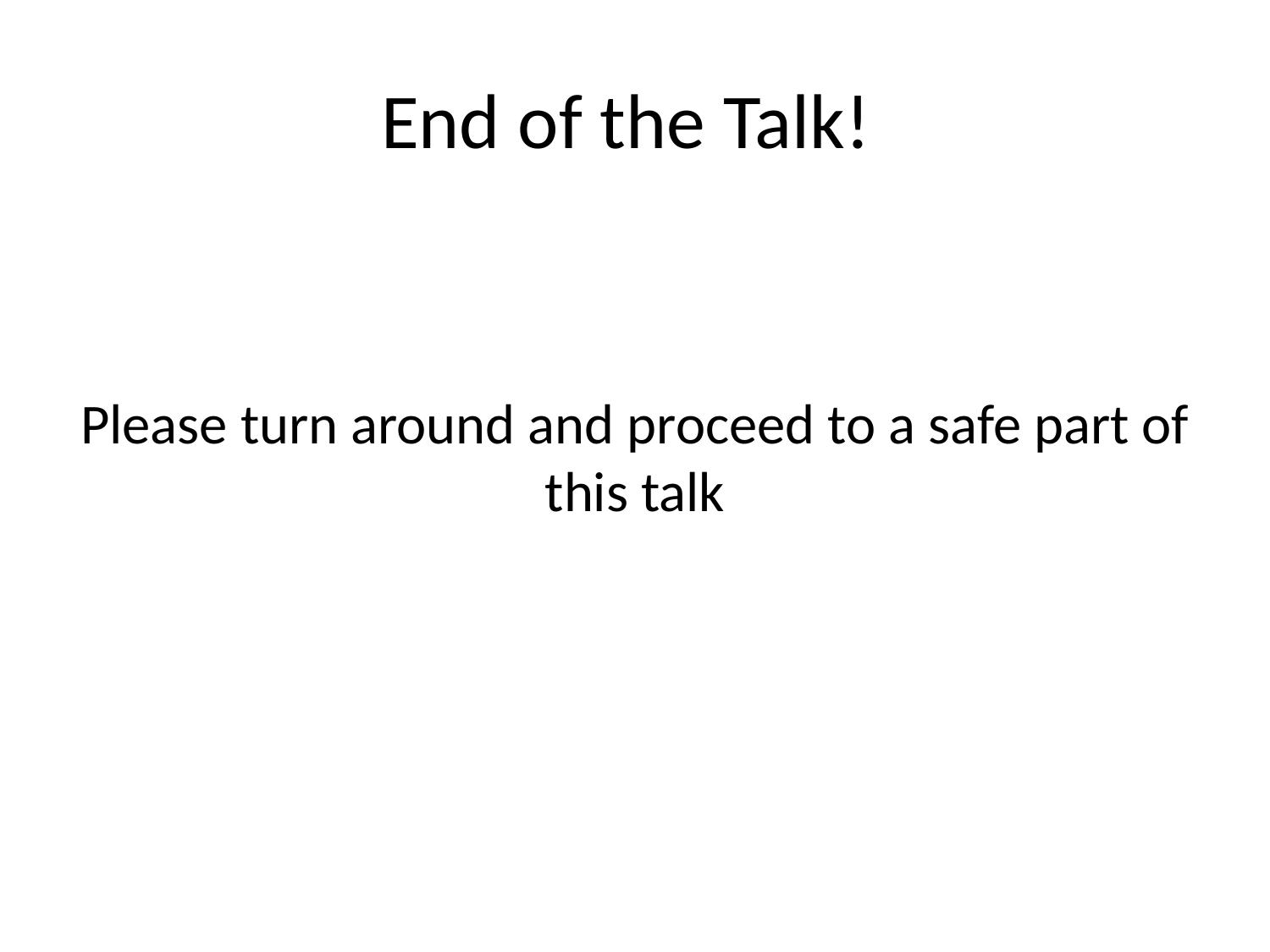

# End of the Talk!
Please turn around and proceed to a safe part of this talk